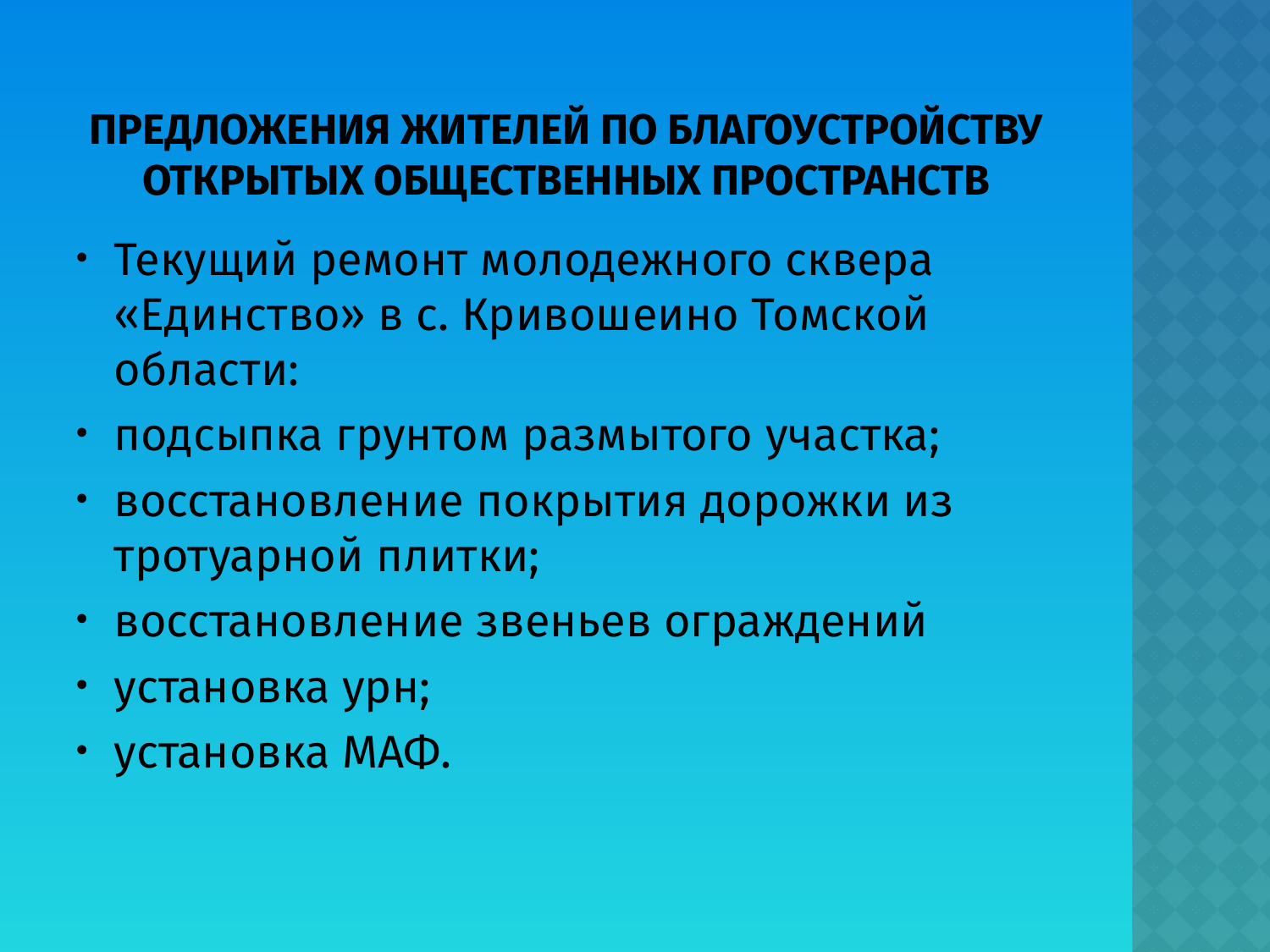

# Предложения жителей по благоустройству открытых общественных пространств
Текущий ремонт молодежного сквера «Единство» в с. Кривошеино Томской области:
подсыпка грунтом размытого участка;
восстановление покрытия дорожки из тротуарной плитки;
восстановление звеньев ограждений
установка урн;
установка МАФ.